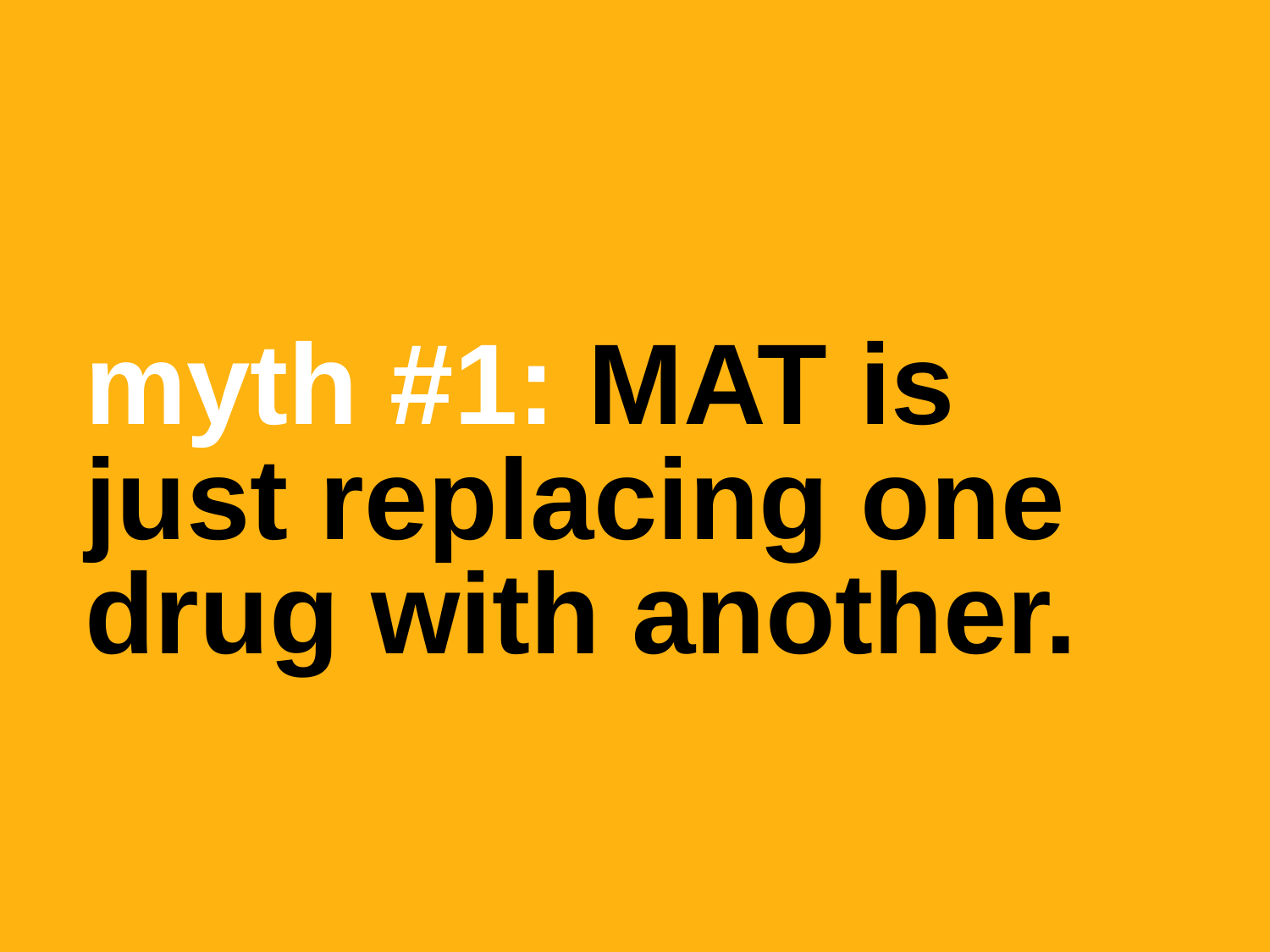

myth #1: MAT is just replacing one drug with another.